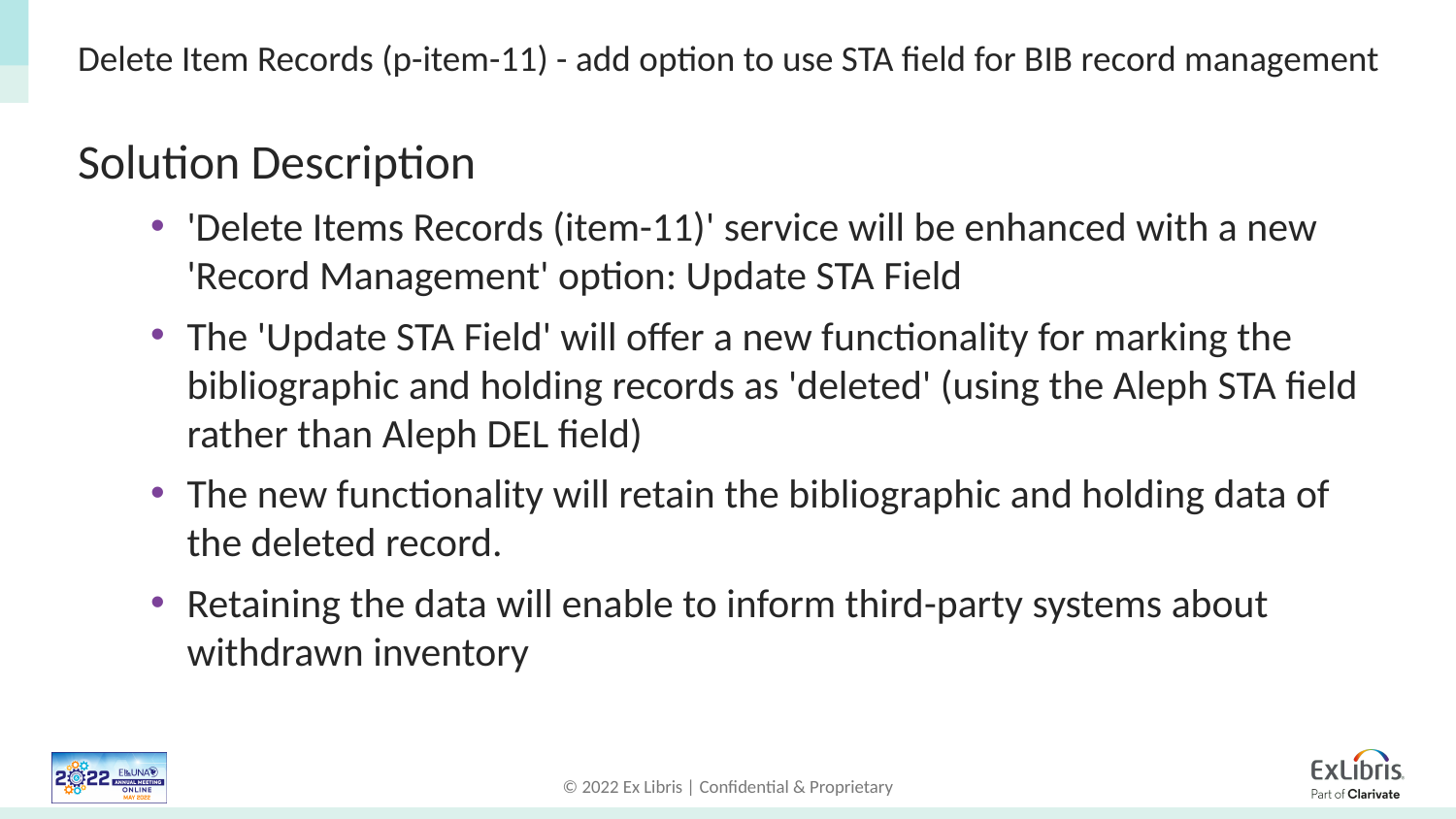

# Delete Item Records (p-item-11) - add option to use STA field for BIB record management
Solution Description
'Delete Items Records (item-11)' service will be enhanced with a new 'Record Management' option: Update STA Field
The 'Update STA Field' will offer a new functionality for marking the bibliographic and holding records as 'deleted' (using the Aleph STA field rather than Aleph DEL field)
The new functionality will retain the bibliographic and holding data of the deleted record.
Retaining the data will enable to inform third-party systems about withdrawn inventory